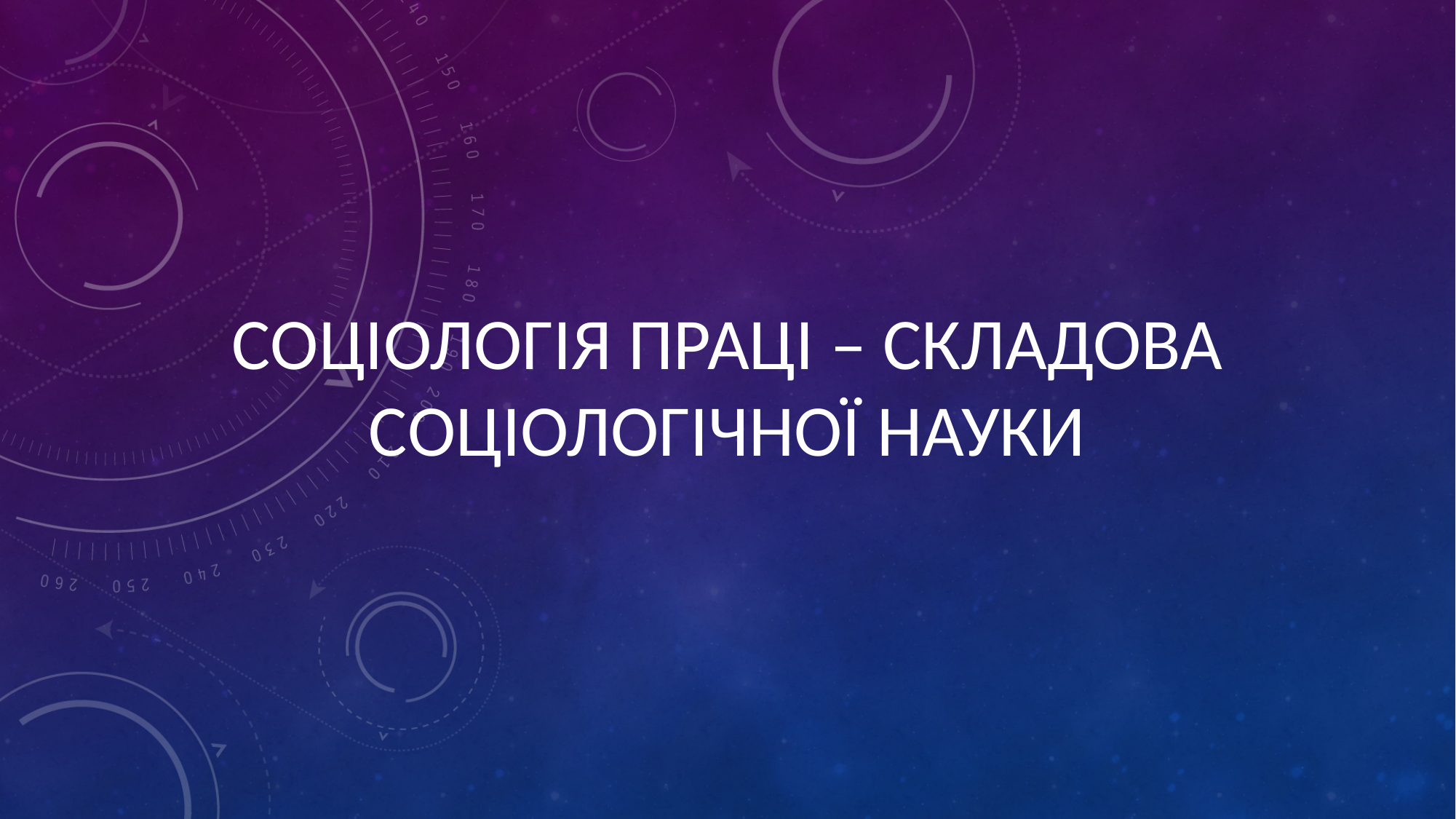

# Соціологія праці – складова соціологічної науки